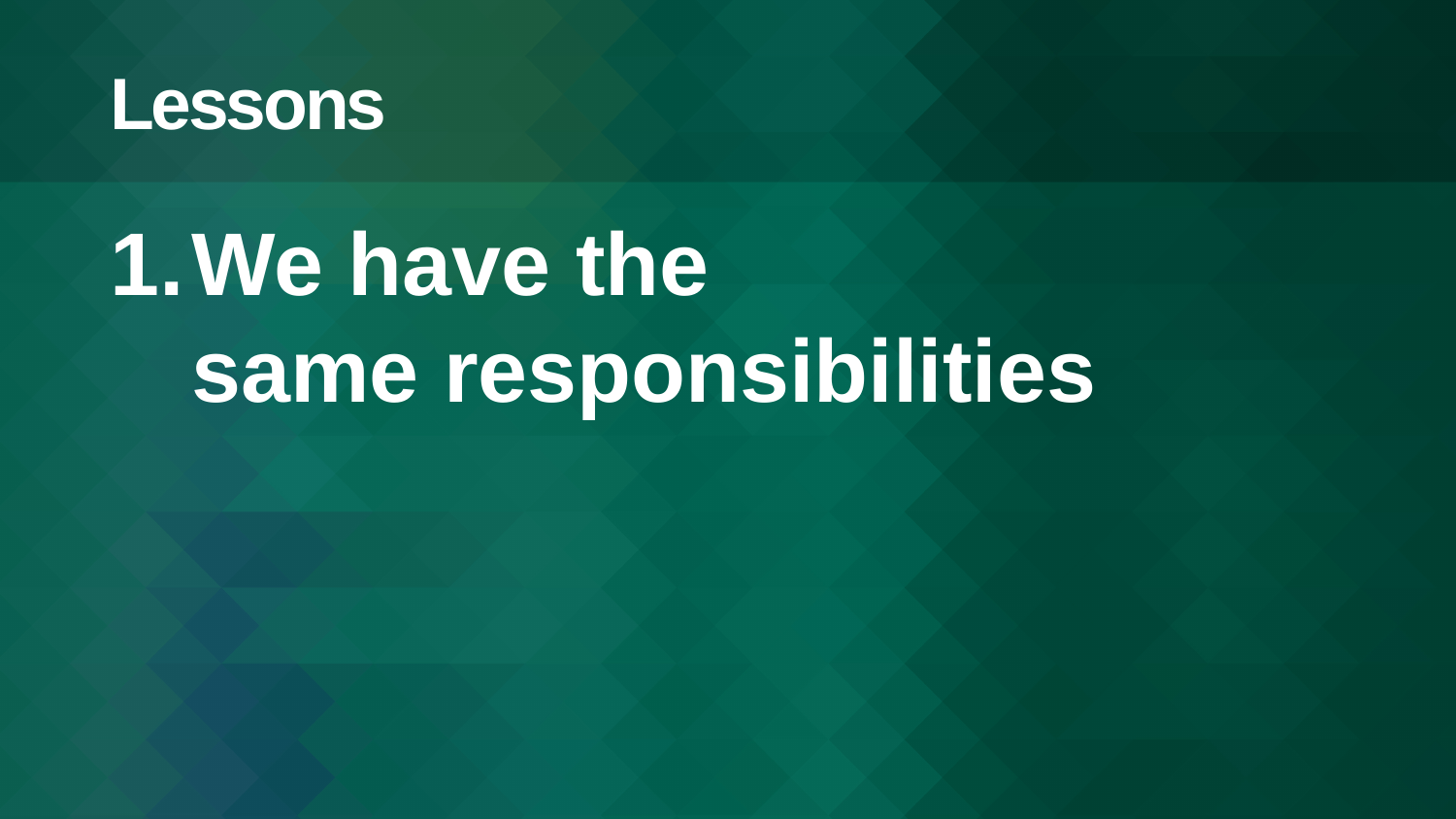

# Lessons
We have the
same responsibilities